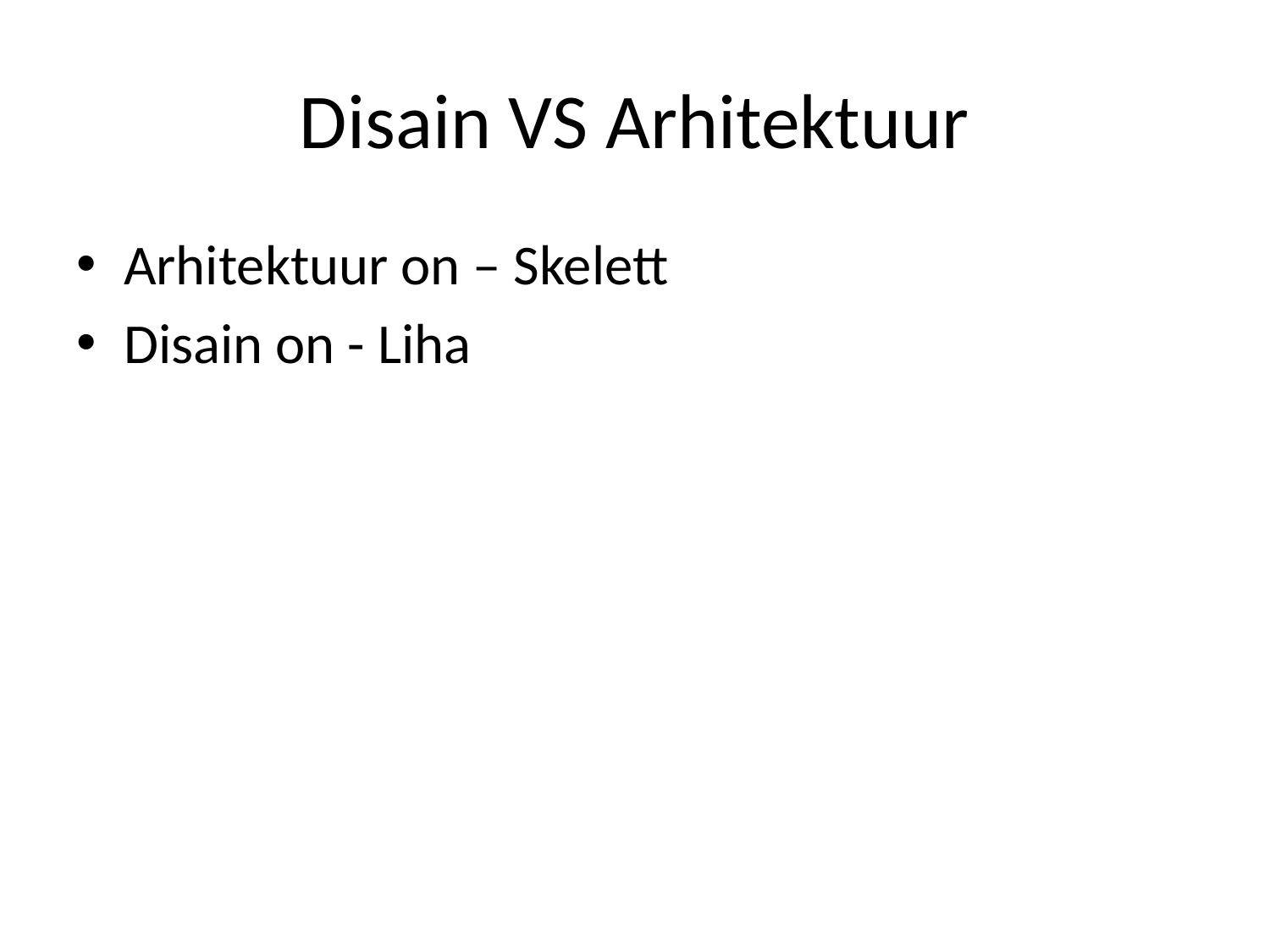

# Disain VS Arhitektuur
Arhitektuur on – Skelett
Disain on - Liha